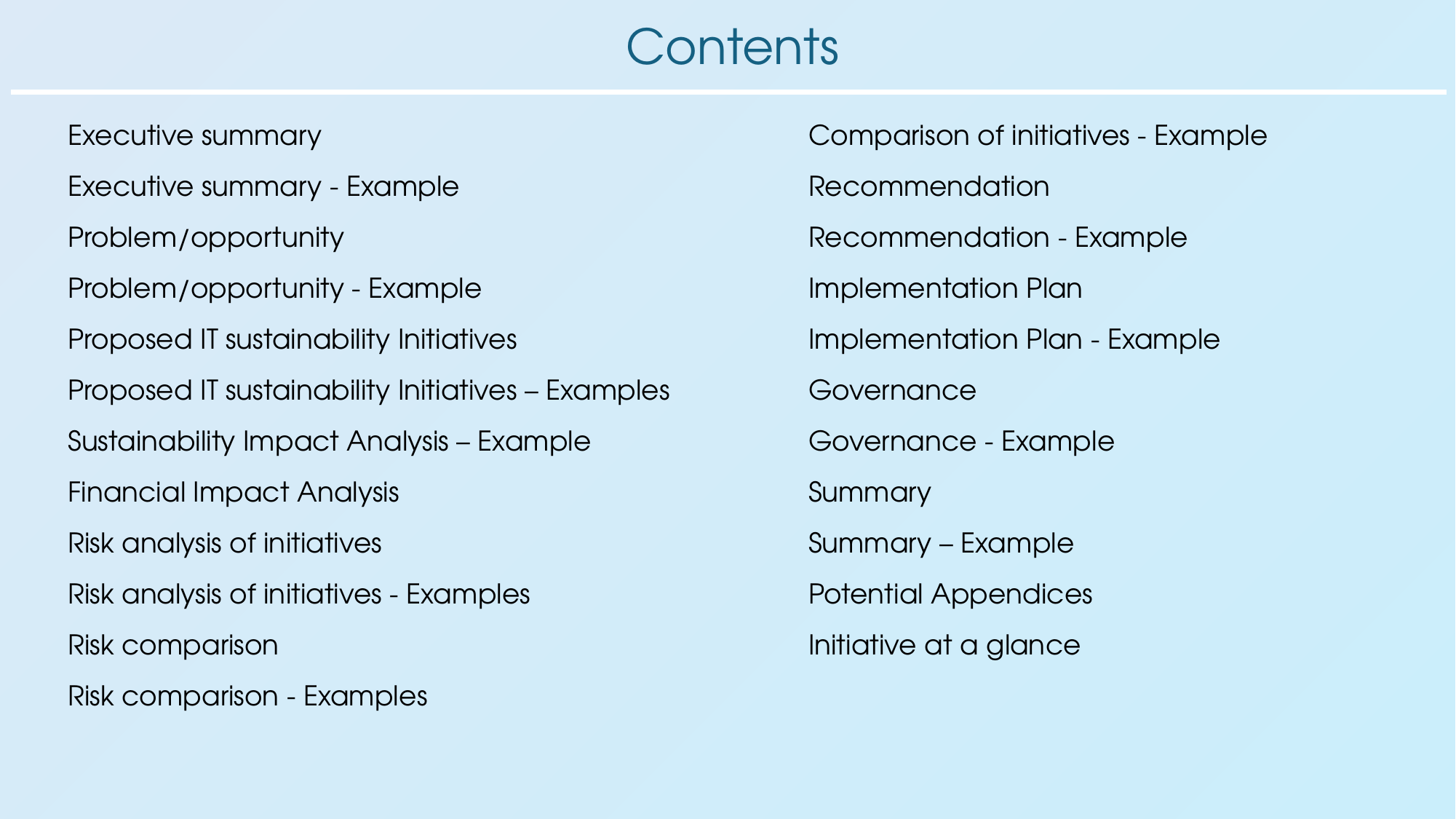

Contents
Executive summary
Executive summary - Example
Problem/opportunity
Problem/opportunity - Example
Proposed IT sustainability Initiatives
Proposed IT sustainability Initiatives – Examples
Sustainability Impact Analysis – Example
Financial Impact Analysis
Risk analysis of initiatives
Risk analysis of initiatives - Examples
Risk comparison
Risk comparison - Examples

Comparison of initiatives
Comparison of initiatives - Example
Recommendation
Recommendation - Example
Implementation Plan
Implementation Plan - Example
Governance
Governance - Example
Summary
Summary – Example
Potential Appendices
Initiative at a glance